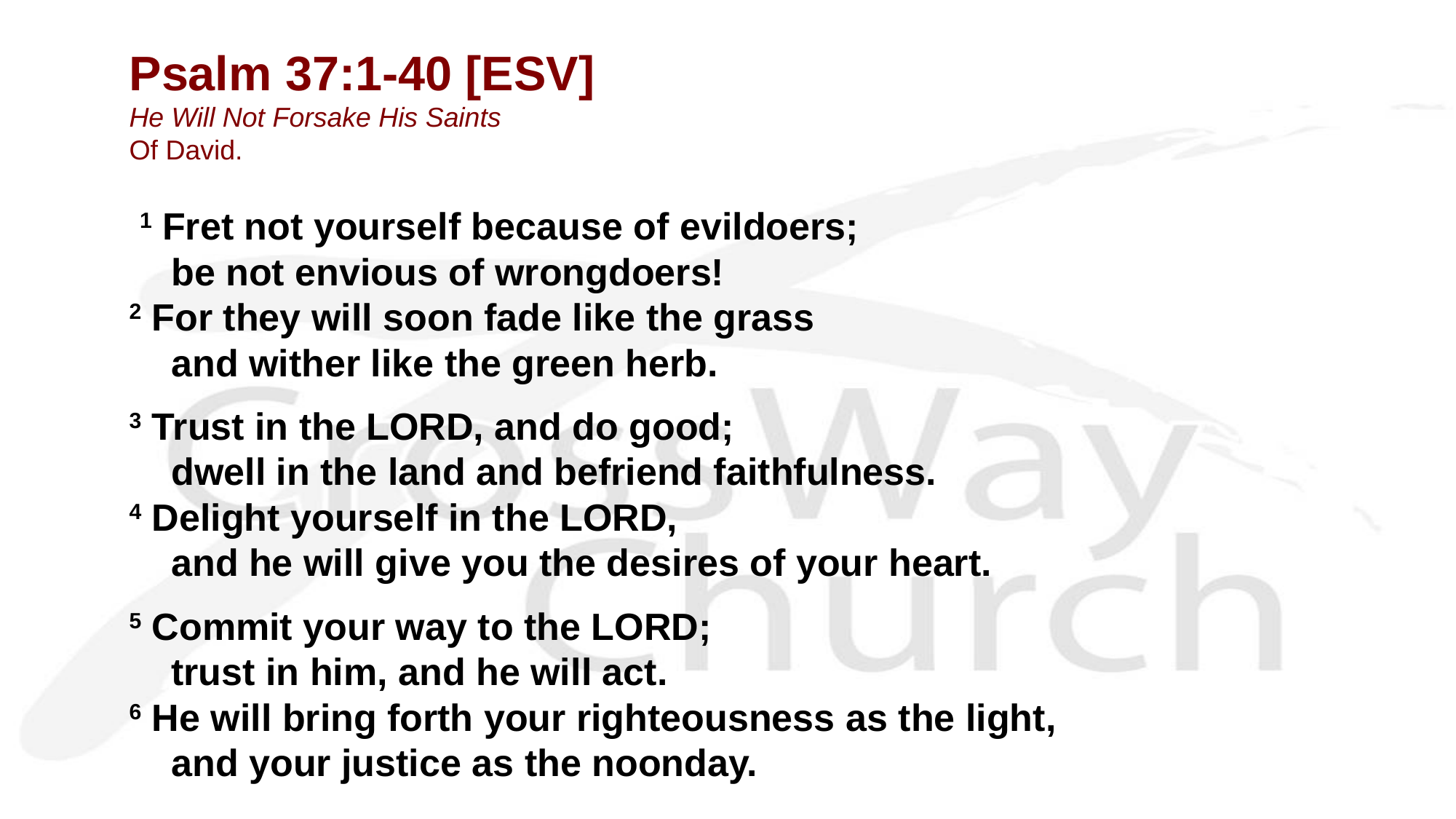

Psalm 37:1-40 [ESV]
He Will Not Forsake His Saints
Of David.
 1 Fret not yourself because of evildoers;
    be not envious of wrongdoers!
2 For they will soon fade like the grass
    and wither like the green herb.

3 Trust in the LORD, and do good;
    dwell in the land and befriend faithfulness.
4 Delight yourself in the LORD,
    and he will give you the desires of your heart.

5 Commit your way to the LORD;
    trust in him, and he will act.
6 He will bring forth your righteousness as the light,
    and your justice as the noonday.